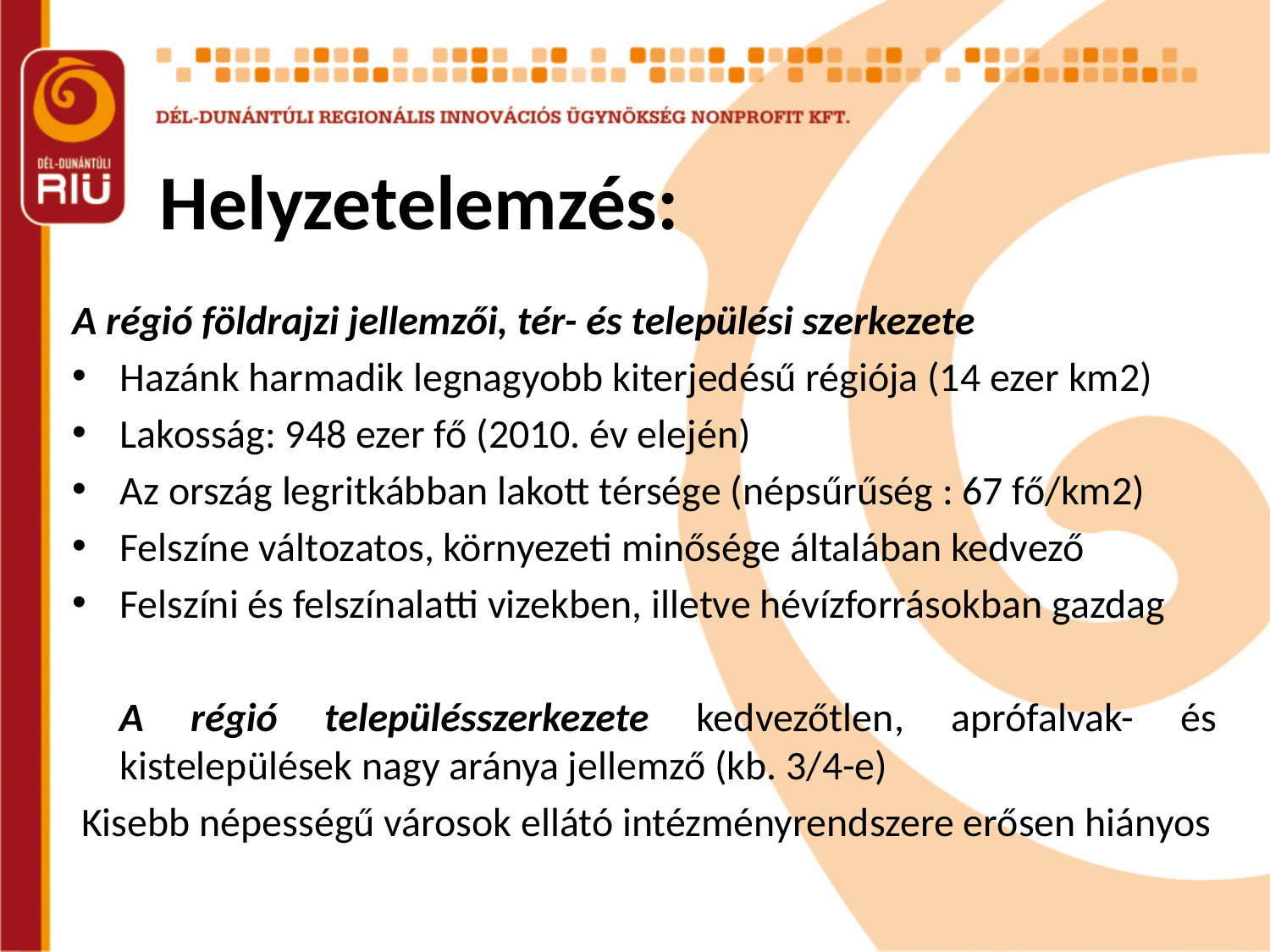

# Helyzetelemzés:
A régió földrajzi jellemzői, tér- és települési szerkezete
Hazánk harmadik legnagyobb kiterjedésű régiója (14 ezer km2)
Lakosság: 948 ezer fő (2010. év elején)
Az ország legritkábban lakott térsége (népsűrűség : 67 fő/km2)
Felszíne változatos, környezeti minősége általában kedvező
Felszíni és felszínalatti vizekben, illetve hévízforrásokban gazdag

 A régió településszerkezete kedvezőtlen, aprófalvak- és kistelepülések nagy aránya jellemző (kb. 3/4-e)
 Kisebb népességű városok ellátó intézményrendszere erősen hiányos